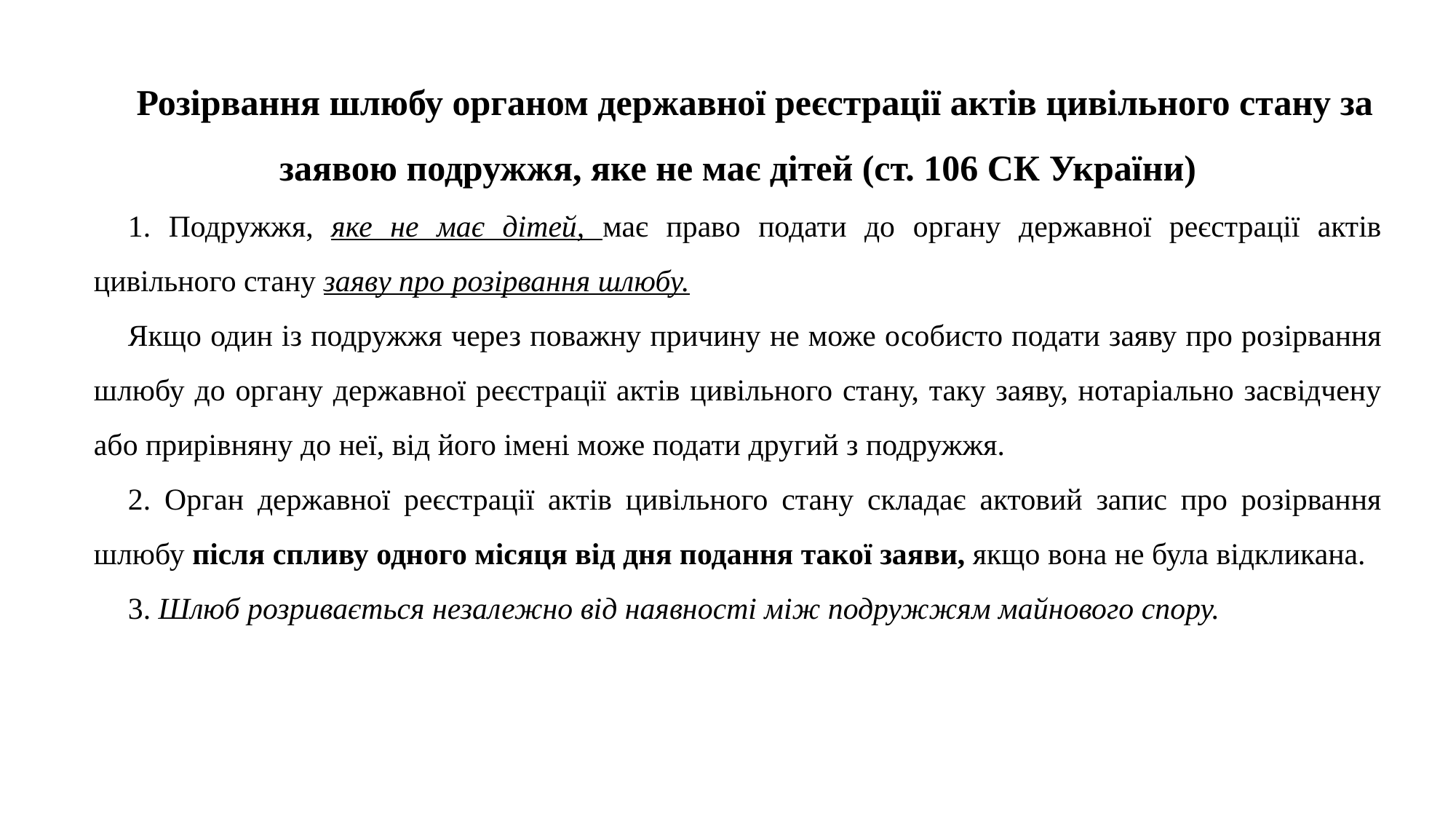

Розірвання шлюбу органом державної реєстрації актів цивільного стану за заявою подружжя, яке не має дітей (ст. 106 СК України)
1. Подружжя, яке не має дітей, має право подати до органу державної реєстрації актів цивільного стану заяву про розірвання шлюбу.
Якщо один із подружжя через поважну причину не може особисто подати заяву про розірвання шлюбу до органу державної реєстрації актів цивільного стану, таку заяву, нотаріально засвідчену або прирівняну до неї, від його імені може подати другий з подружжя.
2. Орган державної реєстрації актів цивільного стану складає актовий запис про розірвання шлюбу після спливу одного місяця від дня подання такої заяви, якщо вона не була відкликана.
3. Шлюб розривається незалежно від наявності між подружжям майнового спору.